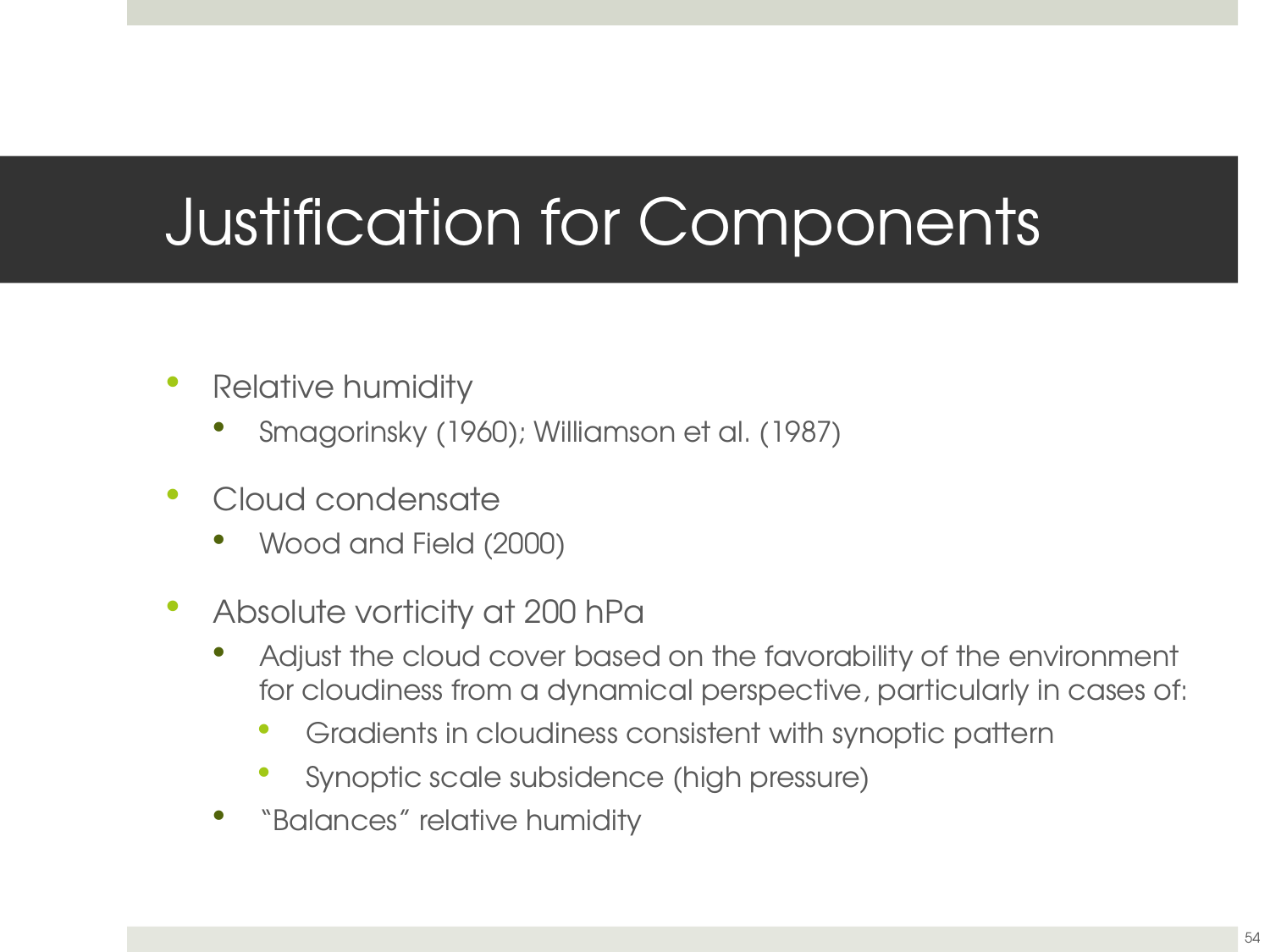

# Justification for Components
Relative humidity
Smagorinsky (1960); Williamson et al. (1987)
Cloud condensate
Wood and Field (2000)
Absolute vorticity at 200 hPa
Adjust the cloud cover based on the favorability of the environment for cloudiness from a dynamical perspective, particularly in cases of:
Gradients in cloudiness consistent with synoptic pattern
Synoptic scale subsidence (high pressure)
“Balances” relative humidity
54